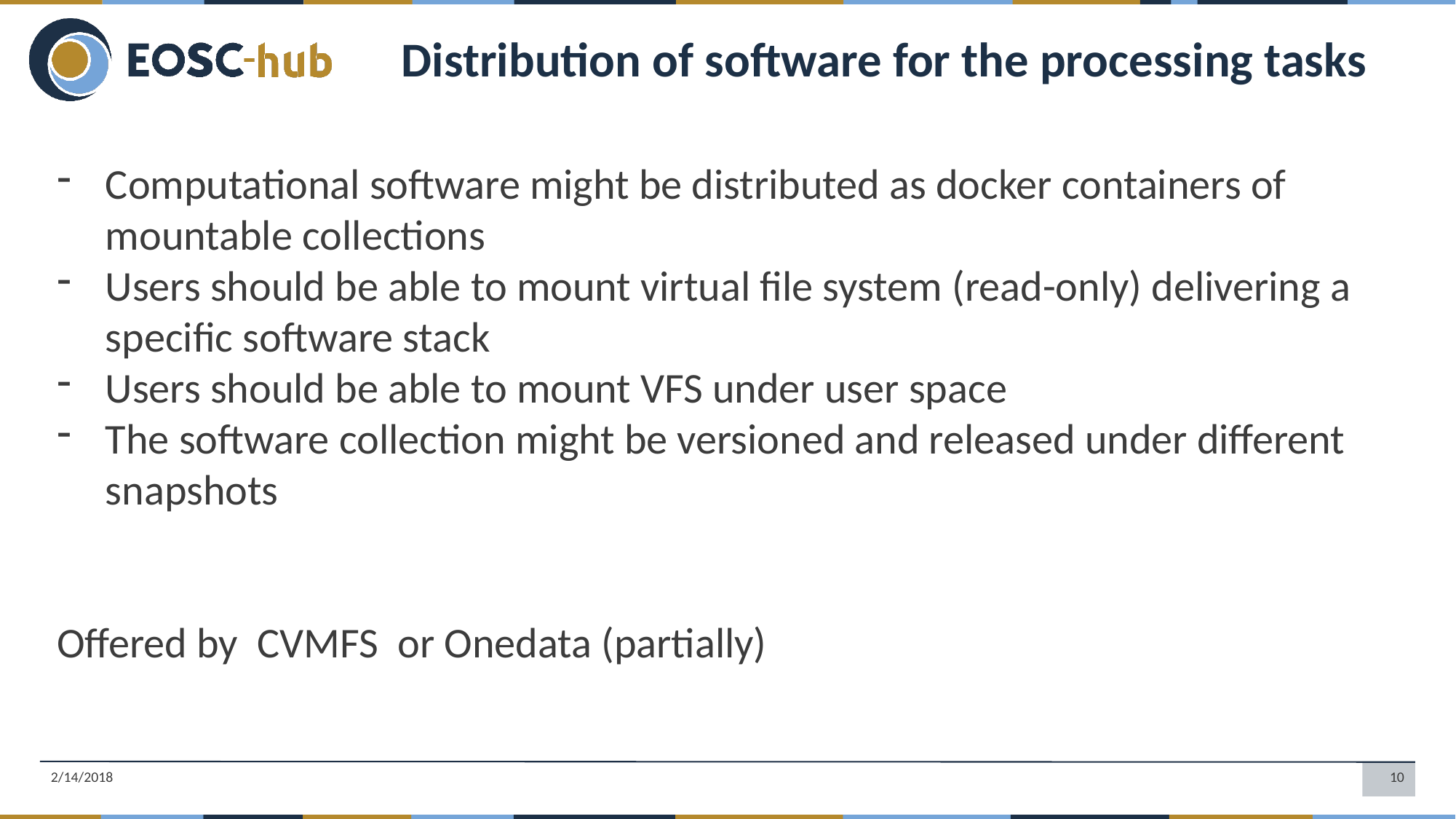

Distribution of software for the processing tasks
Computational software might be distributed as docker containers of mountable collections
Users should be able to mount virtual file system (read-only) delivering a specific software stack
Users should be able to mount VFS under user space
The software collection might be versioned and released under different snapshots

Offered by  CVMFS  or Onedata (partially)

2/14/2018
10